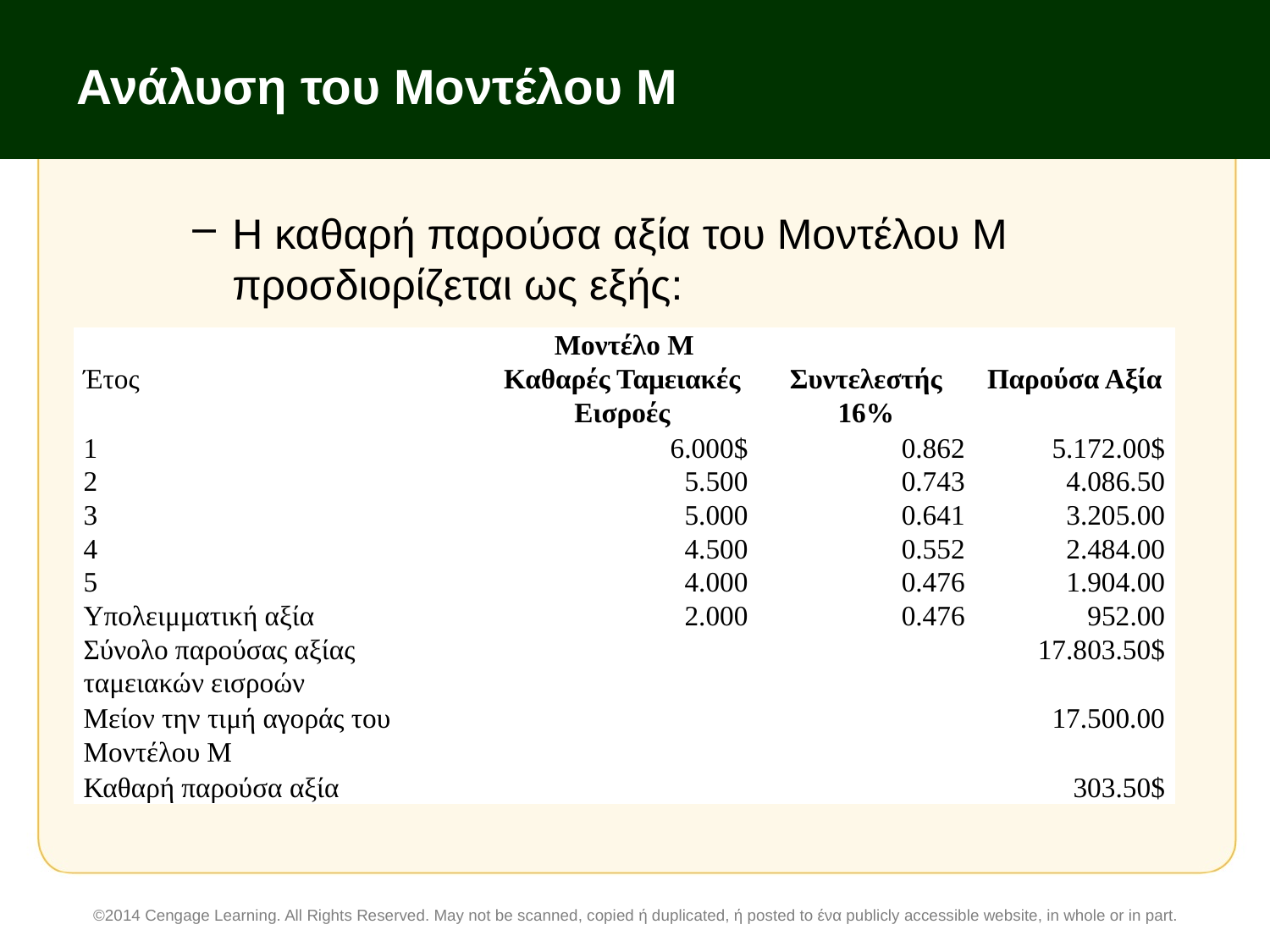

# Ανάλυση του Μοντέλου Μ
Η καθαρή παρούσα αξία του Μοντέλου Μ προσδιορίζεται ως εξής:
| Μοντέλο Μ |  |  |  |
| --- | --- | --- | --- |
| Έτος | Καθαρές Ταμειακές Εισροές | Συντελεστής 16% | Παρούσα Αξία |
| 1 | 6.000$ | 0.862 | 5.172.00$ |
| 2 | 5.500 | 0.743 | 4.086.50 |
| 3 | 5.000 | 0.641 | 3.205.00 |
| 4 | 4.500 | 0.552 | 2.484.00 |
| 5 | 4.000 | 0.476 | 1.904.00 |
| Υπολειμματική αξία | 2.000 | 0.476 | 952.00 |
| Σύνολο παρούσας αξίας ταμειακών εισροών |  |  | 17.803.50$ |
| Μείον την τιμή αγοράς του Μοντέλου Μ |  |  | 17.500.00 |
| Καθαρή παρούσα αξία |  |  | 303.50$ |
©2014 Cengage Learning. All Rights Reserved. May not be scanned, copied ή duplicated, ή posted to ένα publicly accessible website, in whole or in part.